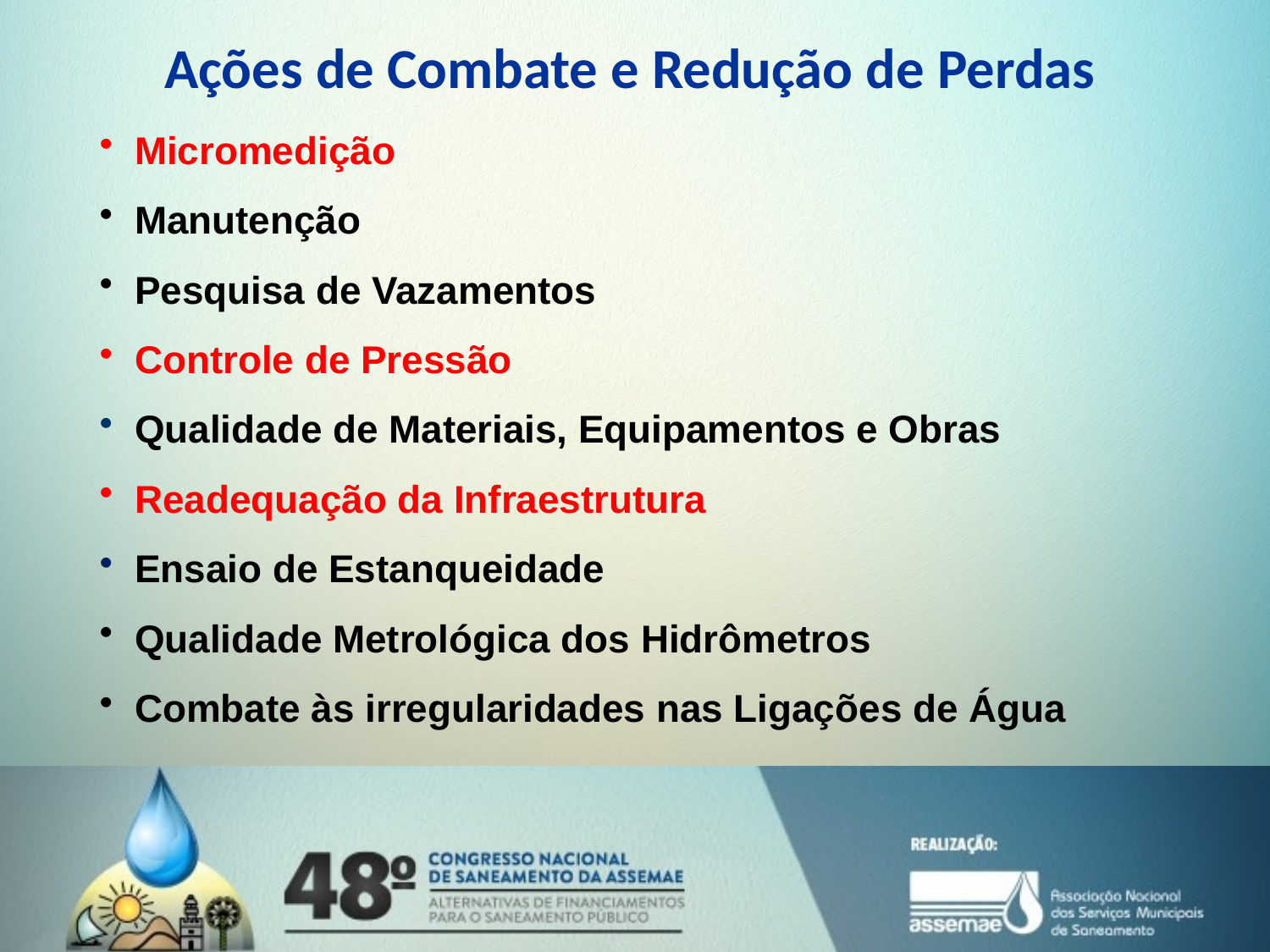

Ações de Combate e Redução de Perdas
  Micromedição
  Manutenção
  Pesquisa de Vazamentos
  Controle de Pressão
  Qualidade de Materiais, Equipamentos e Obras
  Readequação da Infraestrutura
  Ensaio de Estanqueidade
  Qualidade Metrológica dos Hidrômetros
  Combate às irregularidades nas Ligações de Água